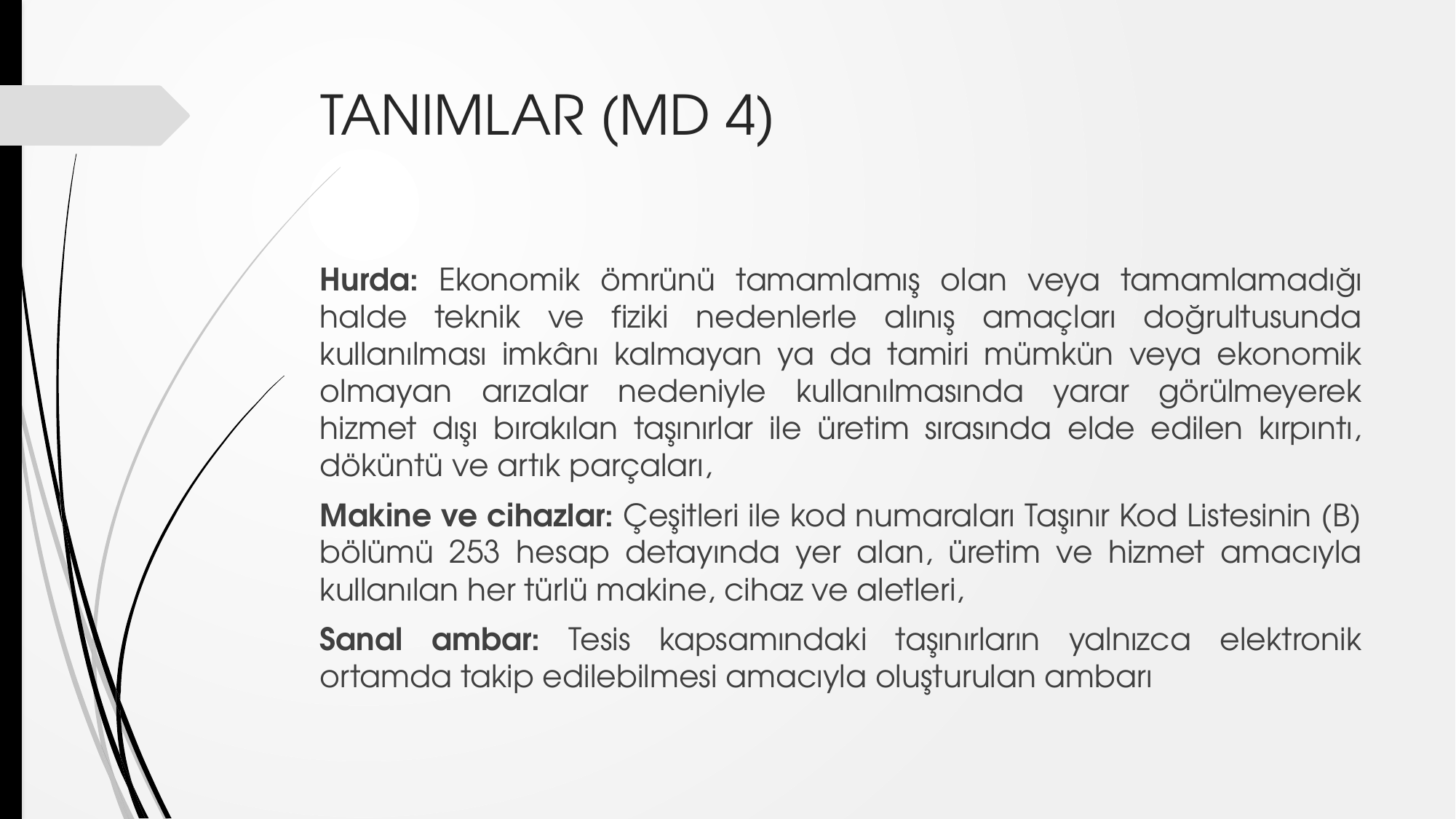

# TANIMLAR (MD 4)
Hurda: Ekonomik ömrünü tamamlamış olan veya tamamlamadığı halde teknik ve fiziki nedenlerle alınış amaçları doğrultusunda kullanılması imkânı kalmayan ya da tamiri mümkün veya ekonomik olmayan arızalar nedeniyle kullanılmasında yarar görülmeyerek hizmet dışı bırakılan taşınırlar ile üretim sırasında elde edilen kırpıntı, döküntü ve artık parçaları,
Makine ve cihazlar: Çeşitleri ile kod numaraları Taşınır Kod Listesinin (B) bölümü 253 hesap detayında yer alan, üretim ve hizmet amacıyla kullanılan her türlü makine, cihaz ve aletleri,
Sanal ambar: Tesis kapsamındaki taşınırların yalnızca elektronik ortamda takip edilebilmesi amacıyla oluşturulan ambarı